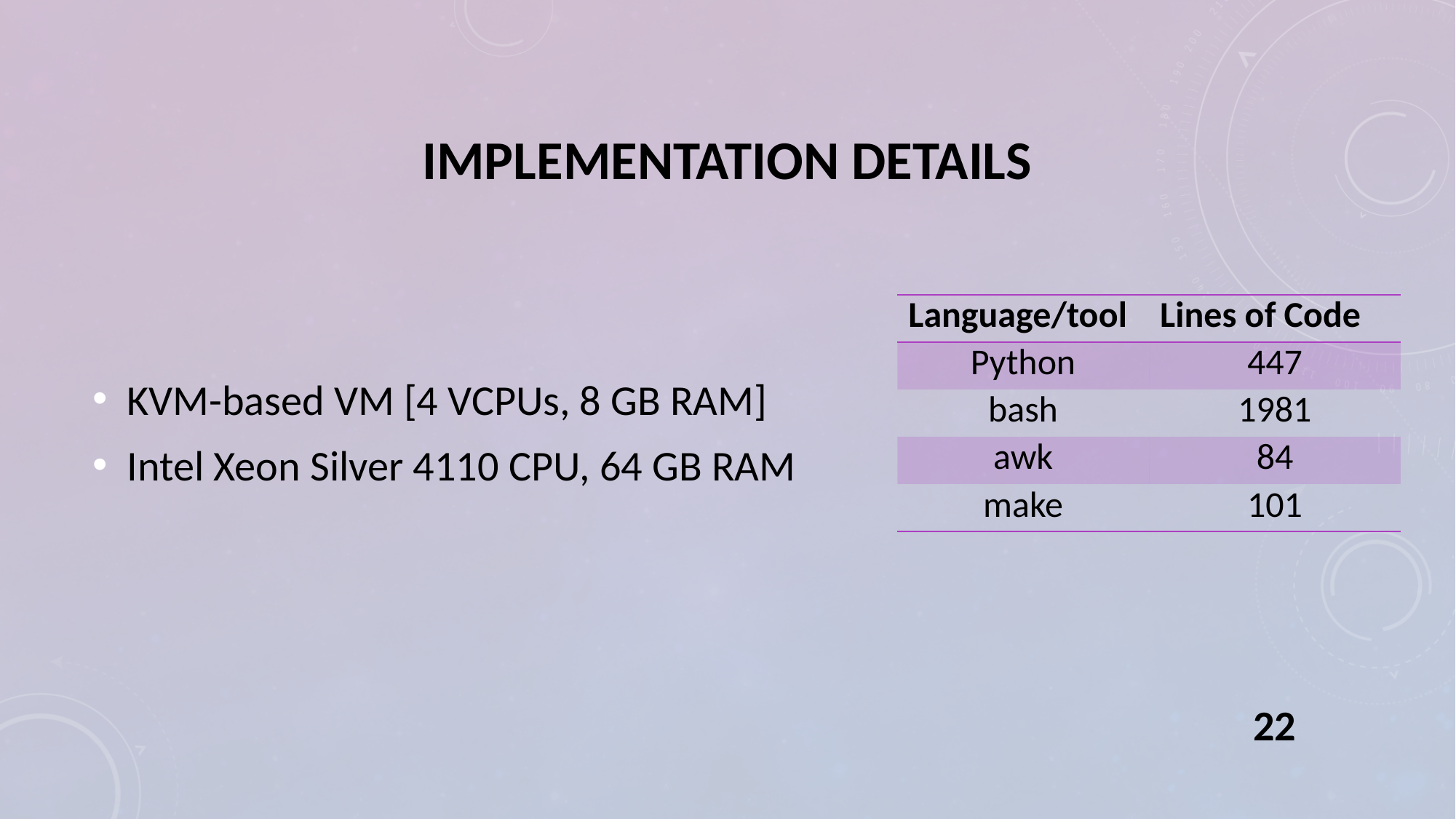

# Implementation details
KVM-based VM [4 VCPUs, 8 GB RAM]
Intel Xeon Silver 4110 CPU, 64 GB RAM
| Language/tool | Lines of Code |
| --- | --- |
| Python | 447 |
| bash | 1981 |
| awk | 84 |
| make | 101 |
22